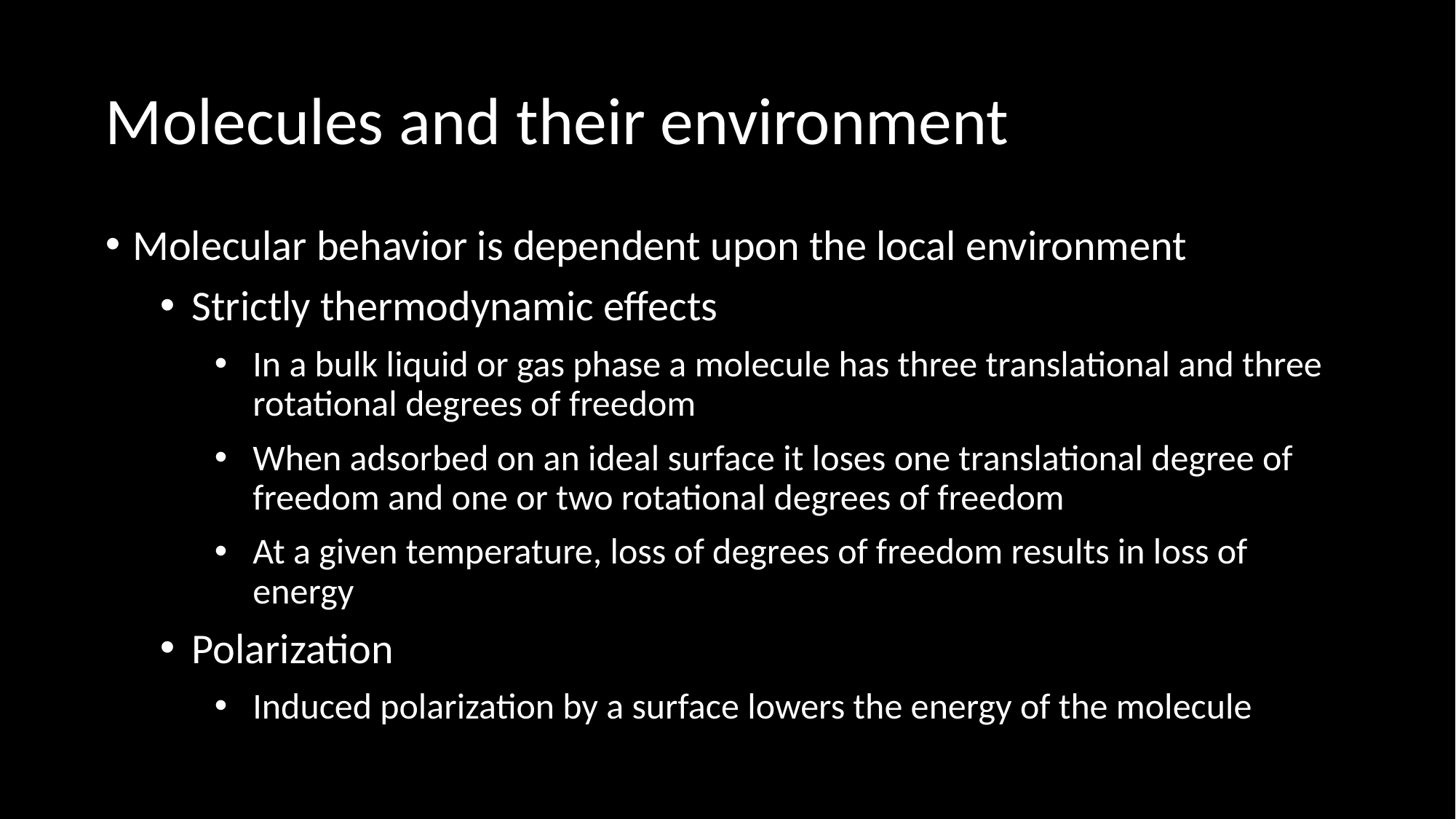

# Molecules and their environment
Molecular behavior is dependent upon the local environment
Strictly thermodynamic effects
In a bulk liquid or gas phase a molecule has three translational and three rotational degrees of freedom
When adsorbed on an ideal surface it loses one translational degree of freedom and one or two rotational degrees of freedom
At a given temperature, loss of degrees of freedom results in loss of energy
Polarization
Induced polarization by a surface lowers the energy of the molecule